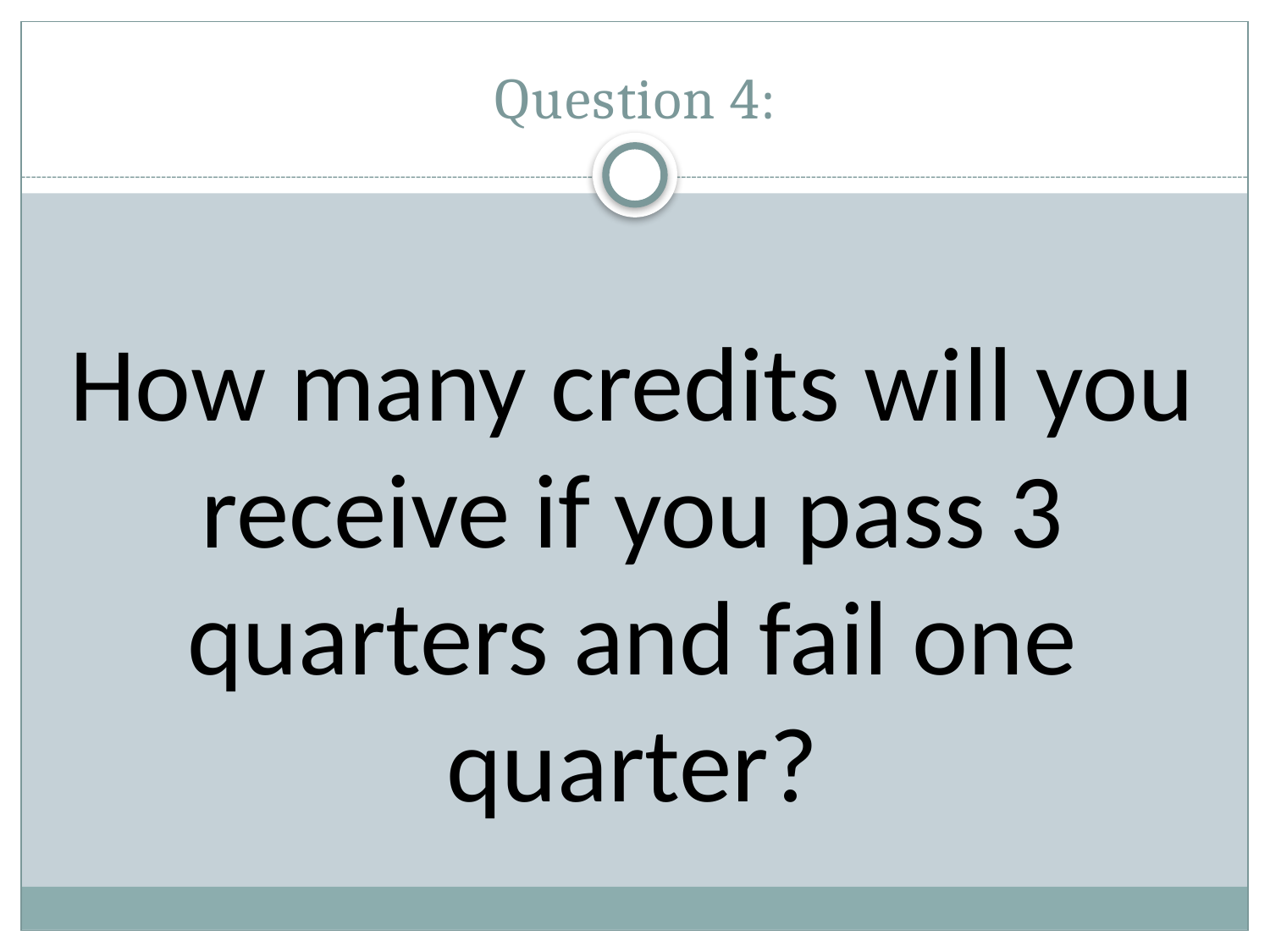

# Question 4:

How many credits will you receive if you pass 3 quarters and fail one quarter?